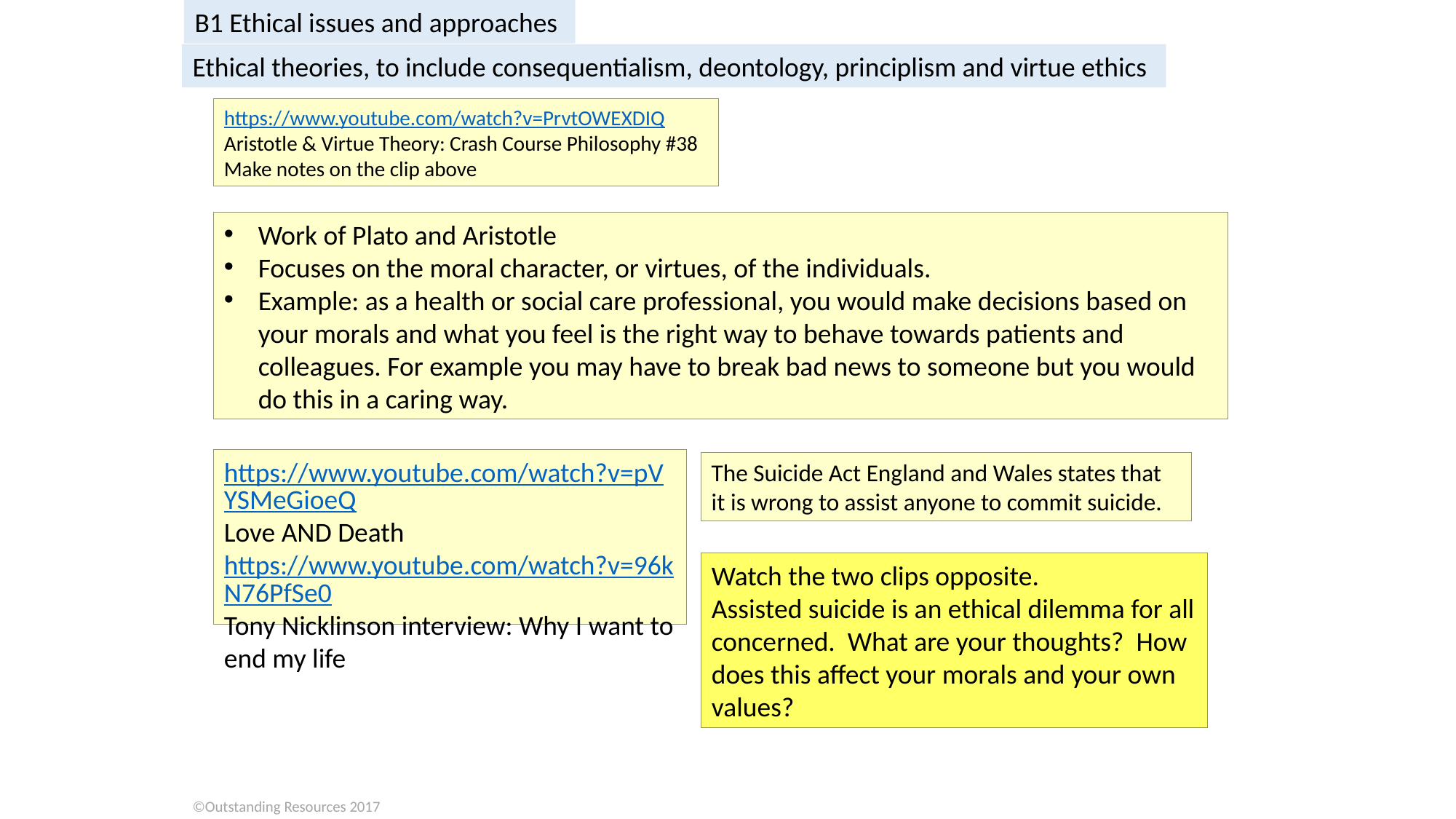

B1 Ethical issues and approaches
Ethical theories, to include consequentialism, deontology, principlism and virtue ethics
https://www.youtube.com/watch?v=PrvtOWEXDIQ
Aristotle & Virtue Theory: Crash Course Philosophy #38
Make notes on the clip above
Work of Plato and Aristotle
Focuses on the moral character, or virtues, of the individuals.
Example: as a health or social care professional, you would make decisions based on your morals and what you feel is the right way to behave towards patients and colleagues. For example you may have to break bad news to someone but you would do this in a caring way.
https://www.youtube.com/watch?v=pVYSMeGioeQ
Love AND Death
https://www.youtube.com/watch?v=96kN76PfSe0
Tony Nicklinson interview: Why I want to end my life
The Suicide Act England and Wales states that it is wrong to assist anyone to commit suicide.
Watch the two clips opposite.
Assisted suicide is an ethical dilemma for all concerned.  What are your thoughts?  How does this affect your morals and your own values?
©Outstanding Resources 2017